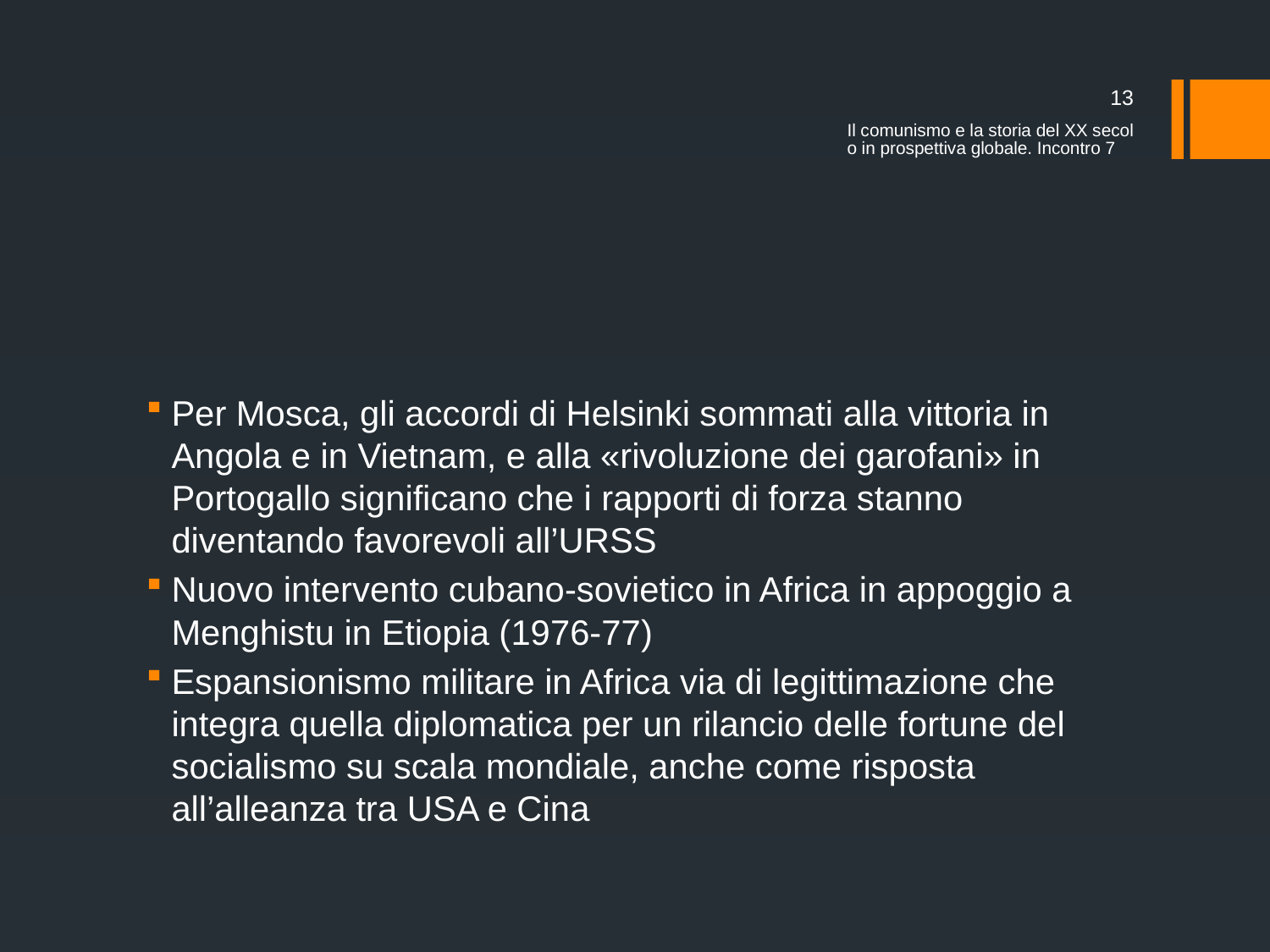

13
Il comunismo e la storia del XX secolo in prospettiva globale. Incontro 7
#
Per Mosca, gli accordi di Helsinki sommati alla vittoria in Angola e in Vietnam, e alla «rivoluzione dei garofani» in Portogallo significano che i rapporti di forza stanno diventando favorevoli all’URSS
Nuovo intervento cubano-sovietico in Africa in appoggio a Menghistu in Etiopia (1976-77)
Espansionismo militare in Africa via di legittimazione che integra quella diplomatica per un rilancio delle fortune del socialismo su scala mondiale, anche come risposta all’alleanza tra USA e Cina